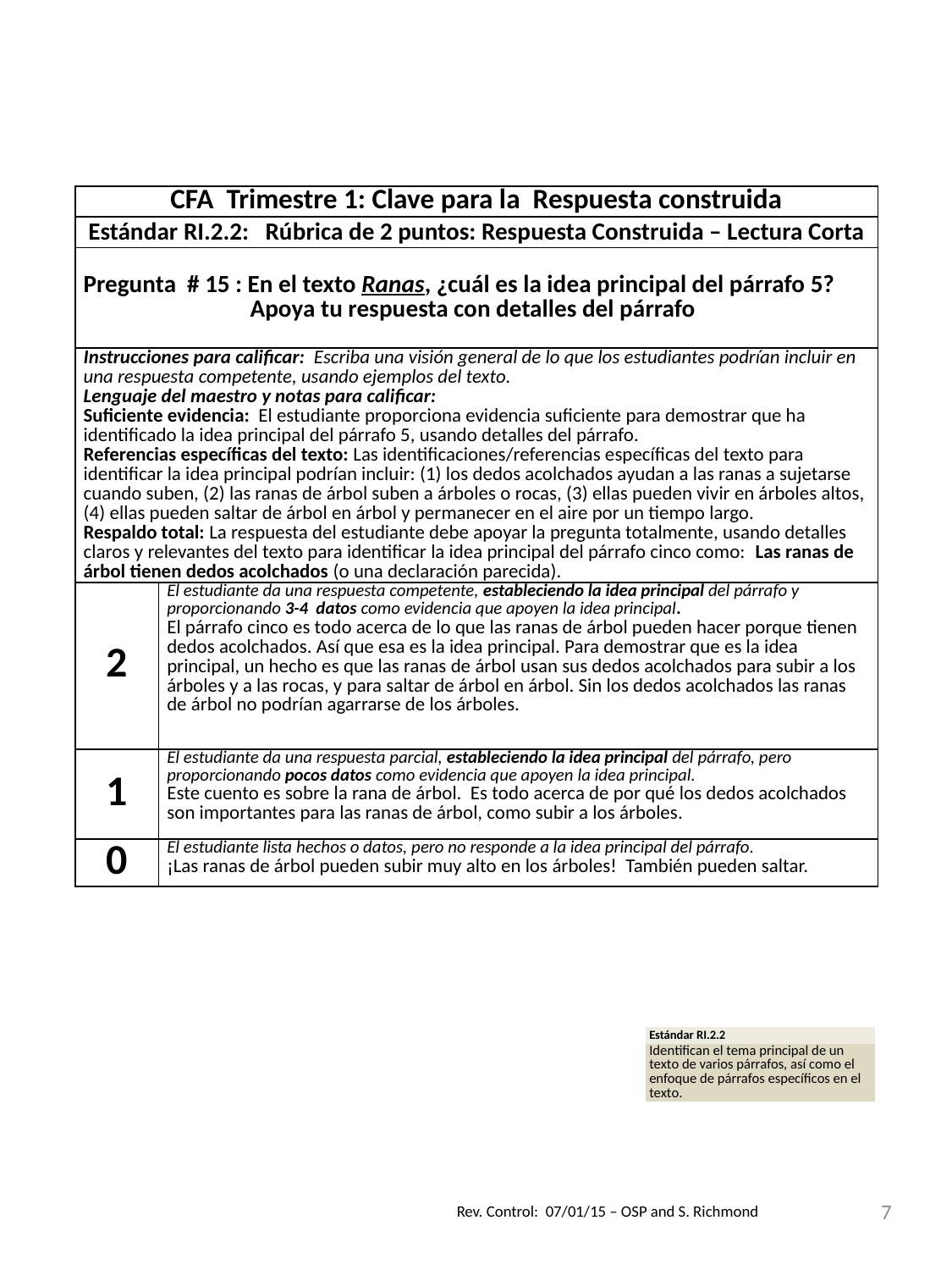

| CFA Trimestre 1: Clave para la Respuesta construida |  |
| --- | --- |
| Estándar RI.2.2: Rúbrica de 2 puntos: Respuesta Construida – Lectura Corta |  |
| Pregunta # 15 : En el texto Ranas, ¿cuál es la idea principal del párrafo 5? Apoya tu respuesta con detalles del párrafo |  |
| Instrucciones para calificar: Escriba una visión general de lo que los estudiantes podrían incluir en una respuesta competente, usando ejemplos del texto. Lenguaje del maestro y notas para calificar: Suficiente evidencia: El estudiante proporciona evidencia suficiente para demostrar que ha identificado la idea principal del párrafo 5, usando detalles del párrafo. Referencias específicas del texto: Las identificaciones/referencias específicas del texto para identificar la idea principal podrían incluir: (1) los dedos acolchados ayudan a las ranas a sujetarse cuando suben, (2) las ranas de árbol suben a árboles o rocas, (3) ellas pueden vivir en árboles altos, (4) ellas pueden saltar de árbol en árbol y permanecer en el aire por un tiempo largo. Respaldo total: La respuesta del estudiante debe apoyar la pregunta totalmente, usando detalles claros y relevantes del texto para identificar la idea principal del párrafo cinco como: Las ranas de árbol tienen dedos acolchados (o una declaración parecida). |  |
| 2 | El estudiante da una respuesta competente, estableciendo la idea principal del párrafo y proporcionando 3-4 datos como evidencia que apoyen la idea principal. El párrafo cinco es todo acerca de lo que las ranas de árbol pueden hacer porque tienen dedos acolchados. Así que esa es la idea principal. Para demostrar que es la idea principal, un hecho es que las ranas de árbol usan sus dedos acolchados para subir a los árboles y a las rocas, y para saltar de árbol en árbol. Sin los dedos acolchados las ranas de árbol no podrían agarrarse de los árboles. |
| 1 | El estudiante da una respuesta parcial, estableciendo la idea principal del párrafo, pero proporcionando pocos datos como evidencia que apoyen la idea principal. Este cuento es sobre la rana de árbol. Es todo acerca de por qué los dedos acolchados son importantes para las ranas de árbol, como subir a los árboles. |
| 0 | El estudiante lista hechos o datos, pero no responde a la idea principal del párrafo. ¡Las ranas de árbol pueden subir muy alto en los árboles! También pueden saltar. |
| Estándar RI.2.2 |
| --- |
| Identifican el tema principal de un texto de varios párrafos, así como el enfoque de párrafos específicos en el texto. |
7